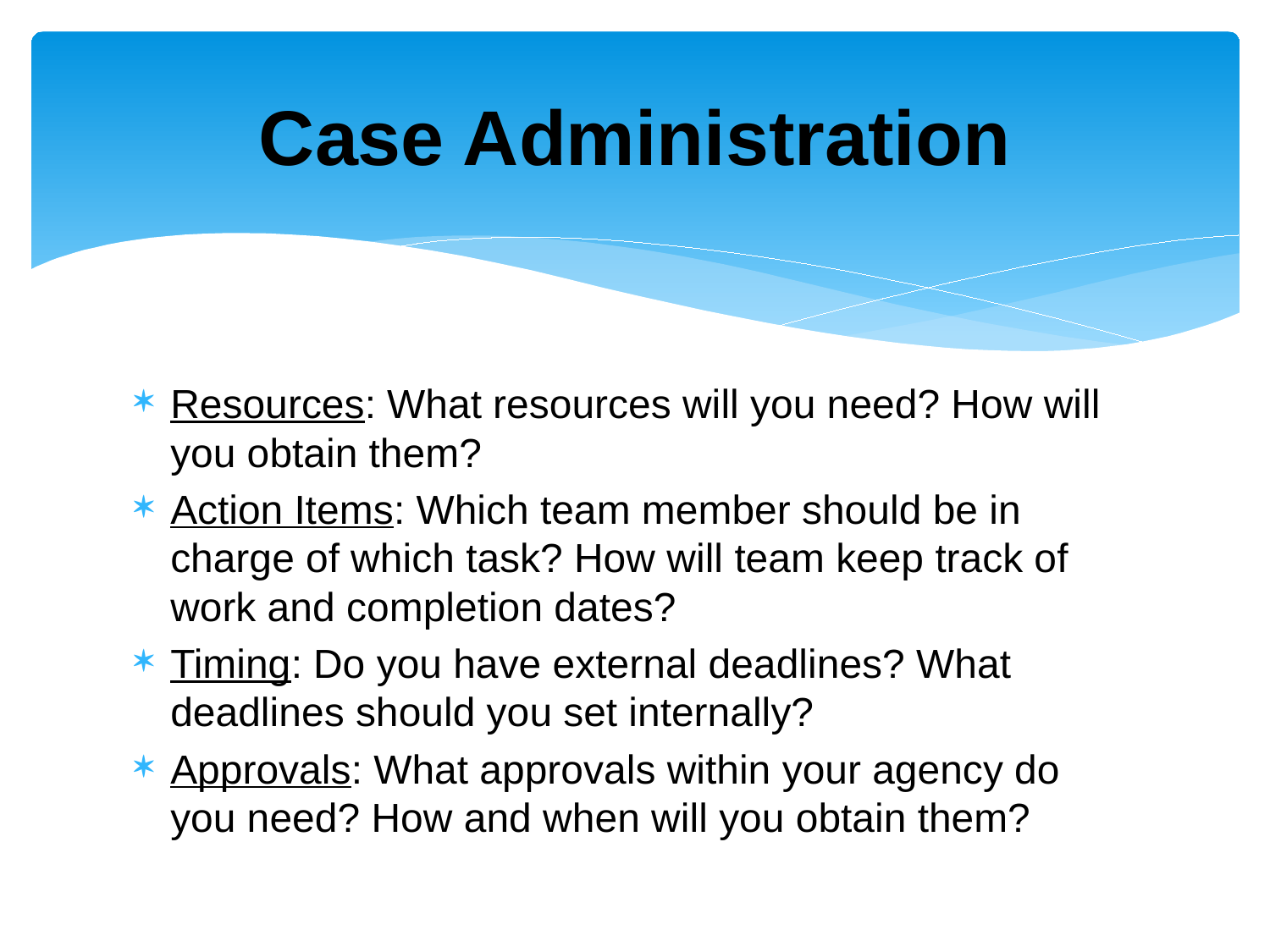

# Case Administration
Resources: What resources will you need? How will you obtain them?
Action Items: Which team member should be in charge of which task? How will team keep track of work and completion dates?
Timing: Do you have external deadlines? What deadlines should you set internally?
Approvals: What approvals within your agency do you need? How and when will you obtain them?